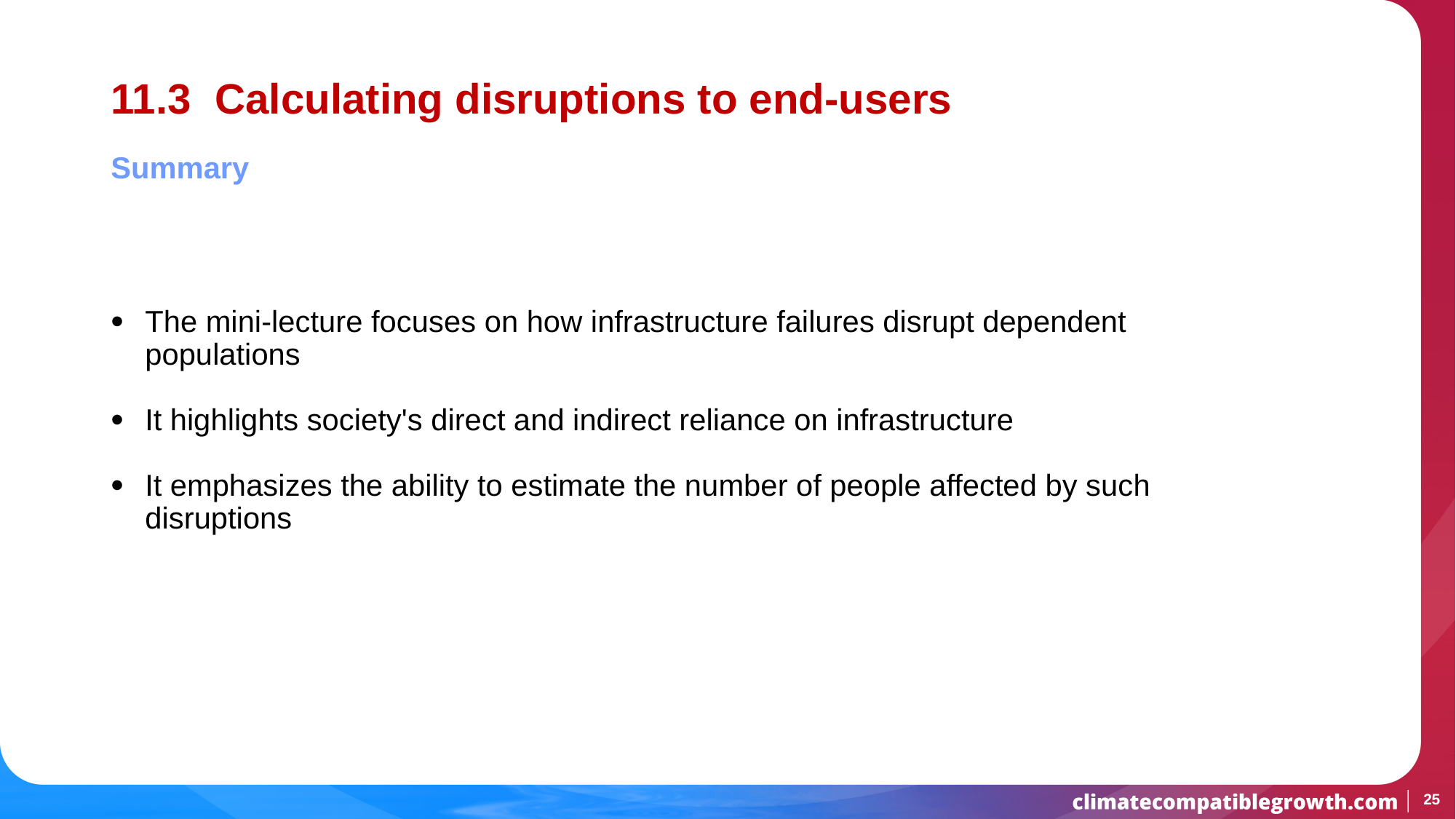

# 11.3  Calculating disruptions to end-users
Summary

The mini-lecture focuses on how infrastructure failures disrupt dependent populations

It highlights society's direct and indirect reliance on infrastructure

It emphasizes the ability to estimate the number of people affected by such disruptions
25